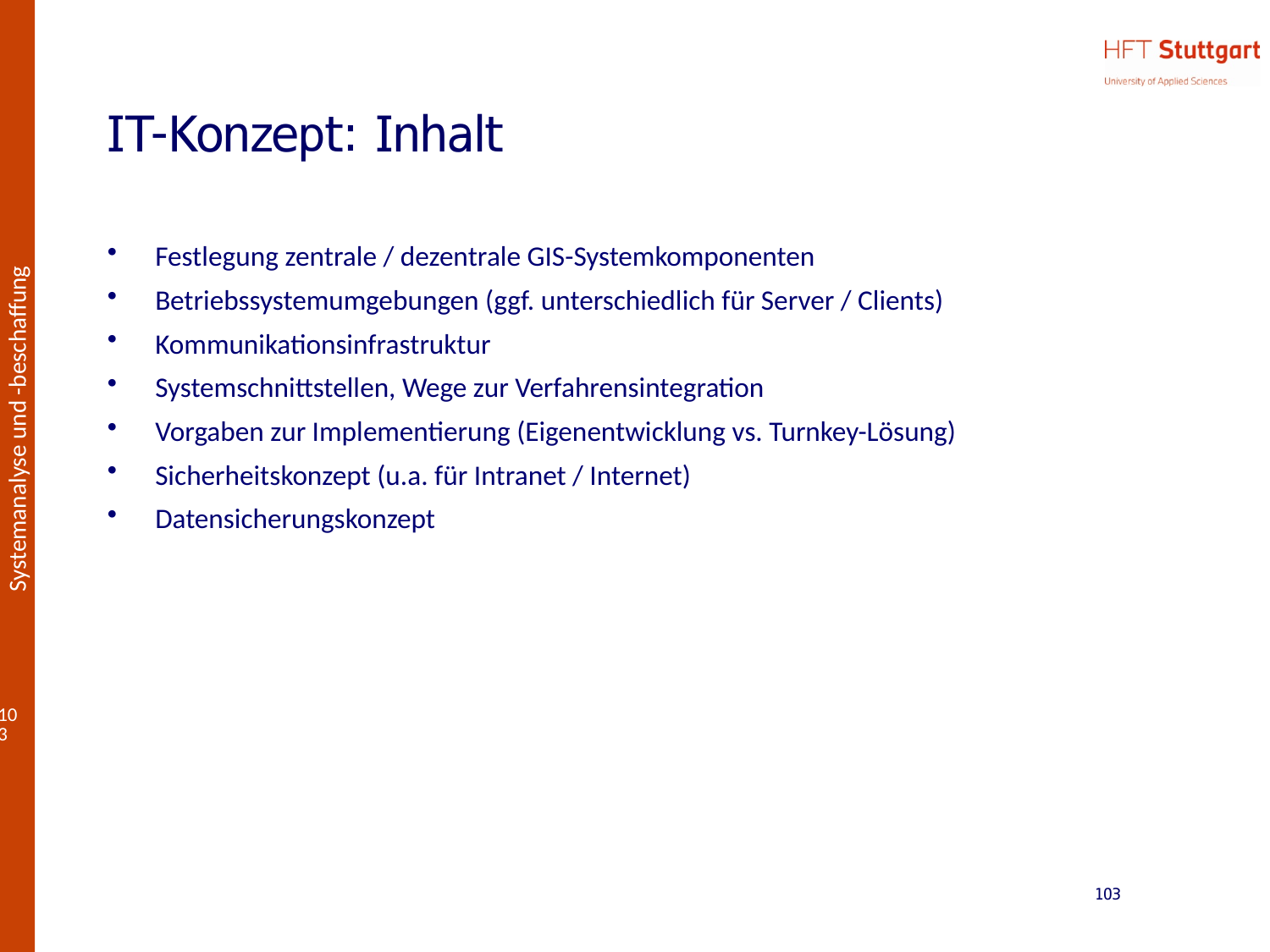

# IT-Konzept: Inhalt
Festlegung zentrale / dezentrale GIS-Systemkomponenten
Betriebssystemumgebungen (ggf. unterschiedlich für Server / Clients)
Kommunikationsinfrastruktur
Systemschnittstellen, Wege zur Verfahrensintegration
Vorgaben zur Implementierung (Eigenentwicklung vs. Turnkey-Lösung)
Sicherheitskonzept (u.a. für Intranet / Internet)
Datensicherungskonzept
103